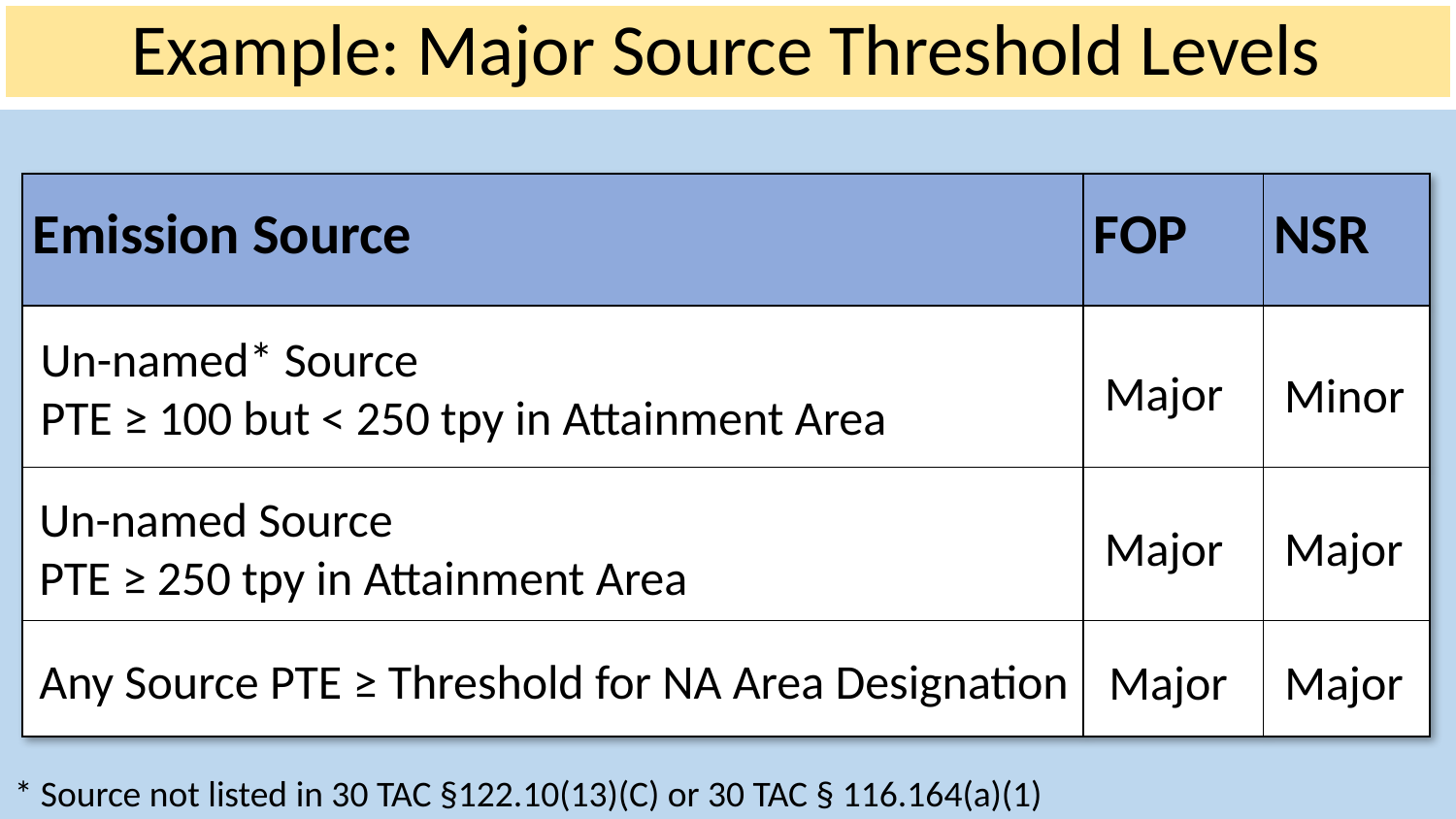

# Example: Major Source Threshold Levels
| Emission Source | FOP | NSR |
| --- | --- | --- |
|  |  |  |
|  |  |  |
|  |  |  |
Un-named* Source
PTE ≥ 100 but < 250 tpy in Attainment Area
Major
Minor
Un-named Source
PTE ≥ 250 tpy in Attainment Area
Major
Major
Any Source PTE ≥ Threshold for NA Area Designation
Major
Major
* Source not listed in 30 TAC §122.10(13)(C) or 30 TAC § 116.164(a)(1)